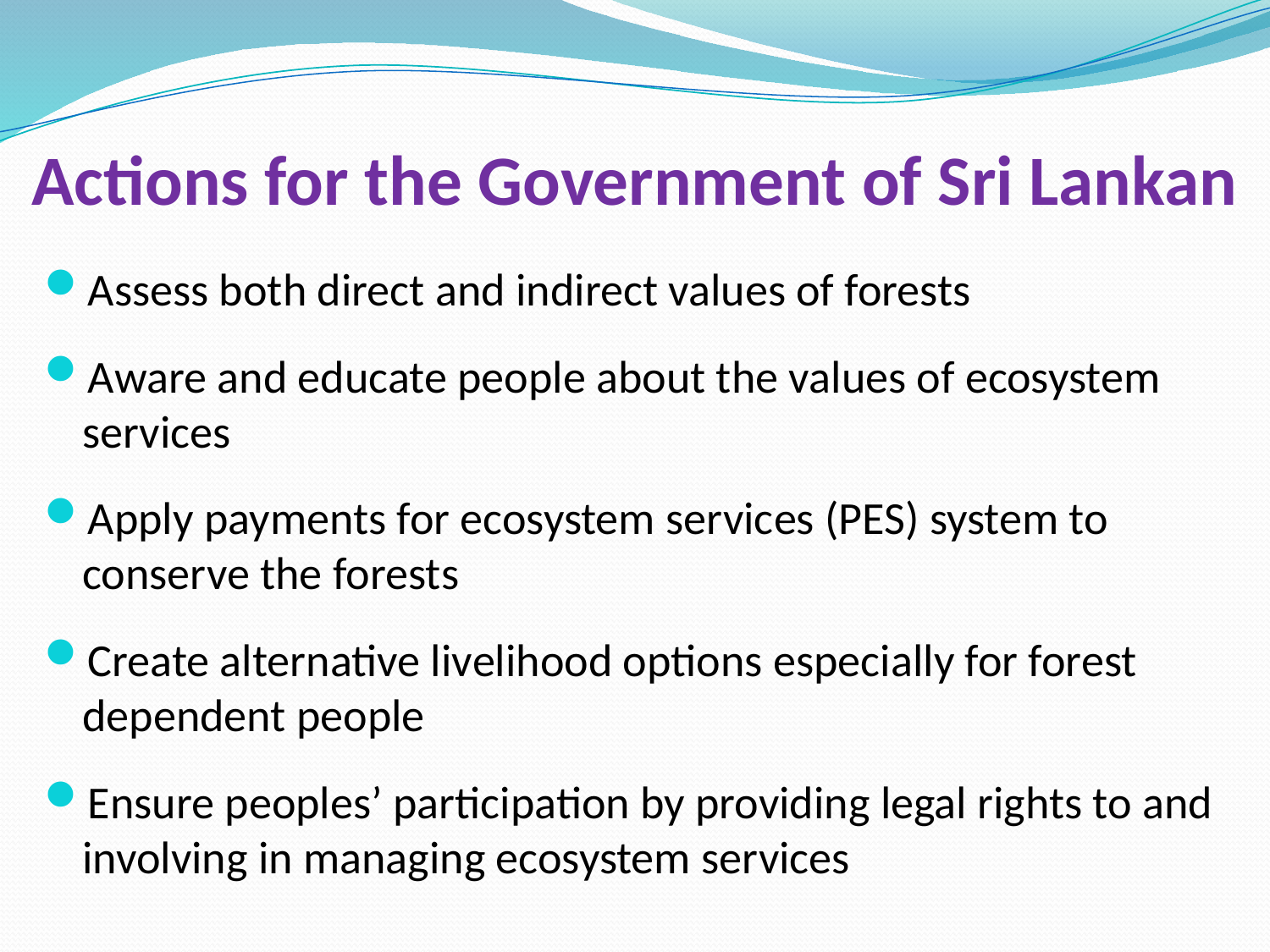

# Actions for the Government of Sri Lankan
Assess both direct and indirect values of forests
Aware and educate people about the values of ecosystem services
Apply payments for ecosystem services (PES) system to conserve the forests
Create alternative livelihood options especially for forest dependent people
Ensure peoples’ participation by providing legal rights to and involving in managing ecosystem services